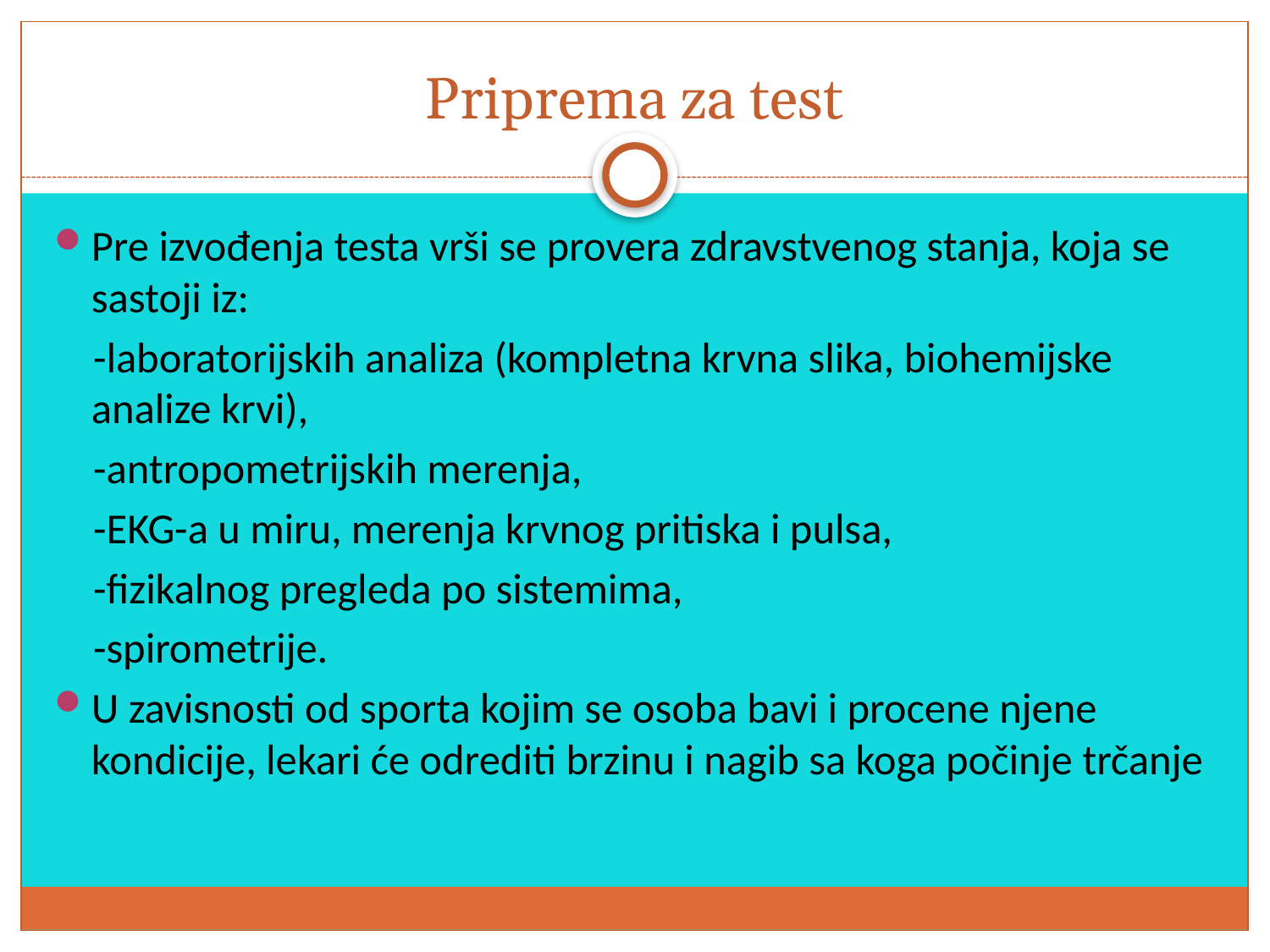

# Priprema za test
Pre izvođenja testa vrši se provera zdravstvenog stanja, koja se sastoji iz:
    -laboratorijskih analiza (kompletna krvna slika, biohemijske analize krvi),
    -antropometrijskih merenja,
    -EKG-a u miru, merenja krvnog pritiska i pulsa,
    -fizikalnog pregleda po sistemima,
    -spirometrije.
U zavisnosti od sporta kojim se osoba bavi i procene njene kondicije, lekari će odrediti brzinu i nagib sa koga počinje trčanje